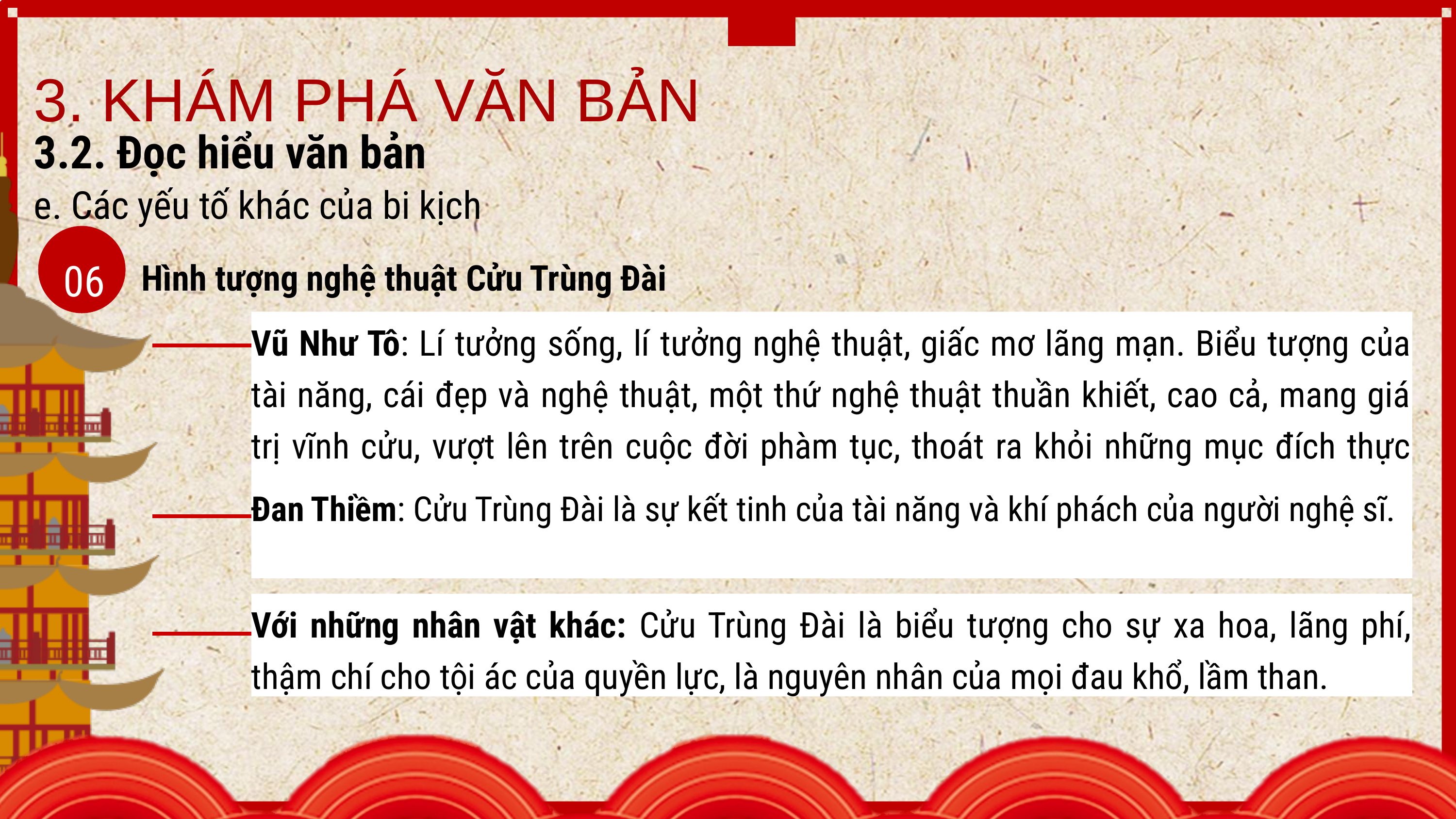

3. KHÁM PHÁ VĂN BẢN
3.2. Đọc hiểu văn bản

e. Các yếu tố khác của bi kịch

06
Hình tượng nghệ thuật Cửu Trùng Đài
Vũ Như Tô: Lí tưởng sống, lí tưởng nghệ thuật, giấc mơ lãng mạn. Biểu tượng của tài năng, cái đẹp và nghệ thuật, một thứ nghệ thuật thuần khiết, cao cả, mang giá trị vĩnh cửu, vượt lên trên cuộc đời phàm tục, thoát ra khỏi những mục đích thực dụng.
Đan Thiềm: Cửu Trùng Đài là sự kết tinh của tài năng và khí phách của người nghệ sĩ.

Với những nhân vật khác: Cửu Trùng Đài là biểu tượng cho sự xa hoa, lãng phí, thậm chí cho tội ác của quyền lực, là nguyên nhân của mọi đau khổ, lầm than.